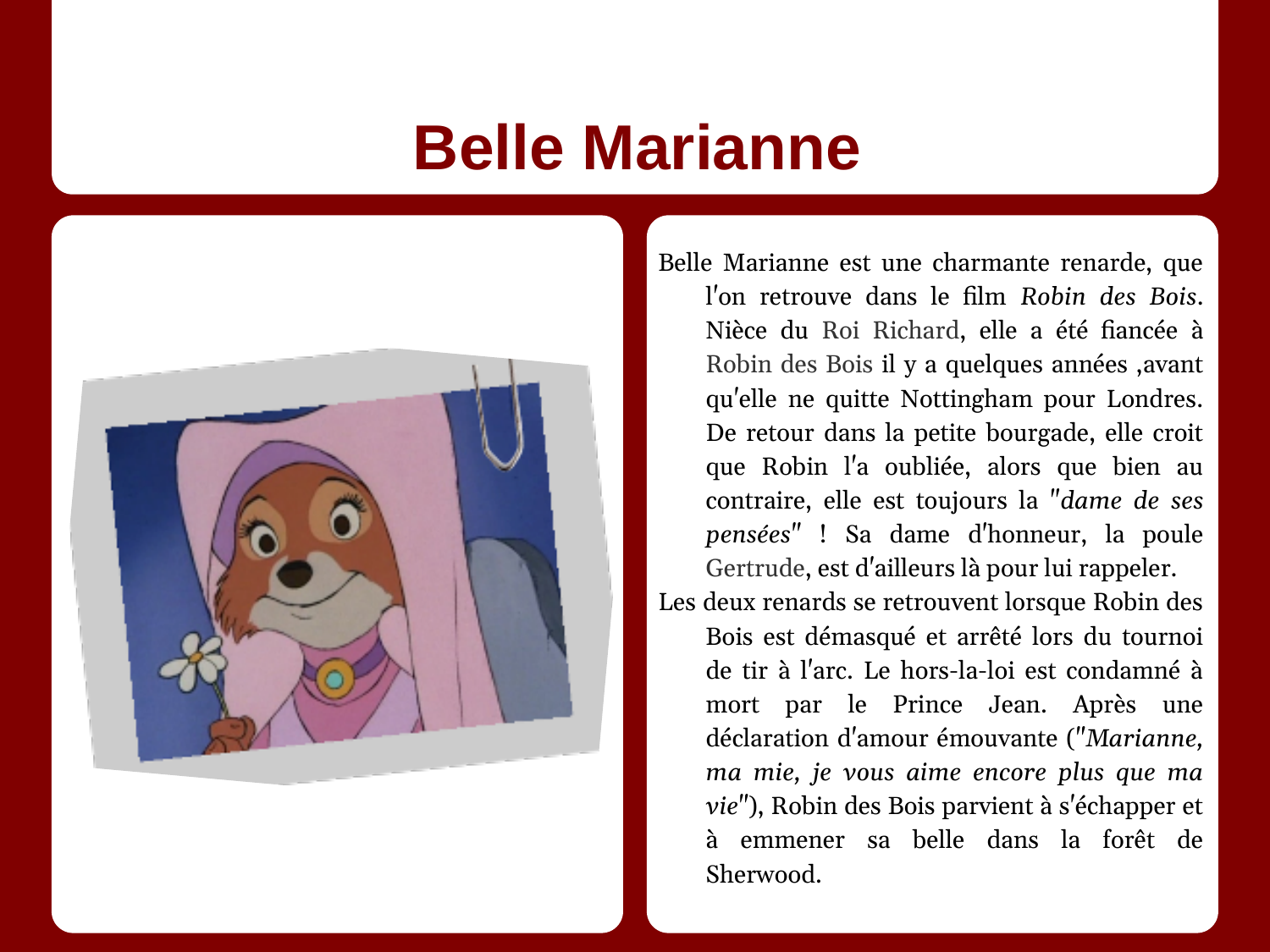

# Belle Marianne

Belle Marianne est une charmante renarde, que l'on retrouve dans le film Robin des Bois. Nièce du Roi Richard, elle a été fiancée à Robin des Bois il y a quelques années ,avant qu'elle ne quitte Nottingham pour Londres. De retour dans la petite bourgade, elle croit que Robin l'a oubliée, alors que bien au contraire, elle est toujours la "dame de ses pensées" ! Sa dame d'honneur, la poule Gertrude, est d'ailleurs là pour lui rappeler.
Les deux renards se retrouvent lorsque Robin des Bois est démasqué et arrêté lors du tournoi de tir à l'arc. Le hors-la-loi est condamné à mort par le Prince Jean. Après une déclaration d'amour émouvante ("Marianne, ma mie, je vous aime encore plus que ma vie"), Robin des Bois parvient à s'échapper et à emmener sa belle dans la forêt de Sherwood.